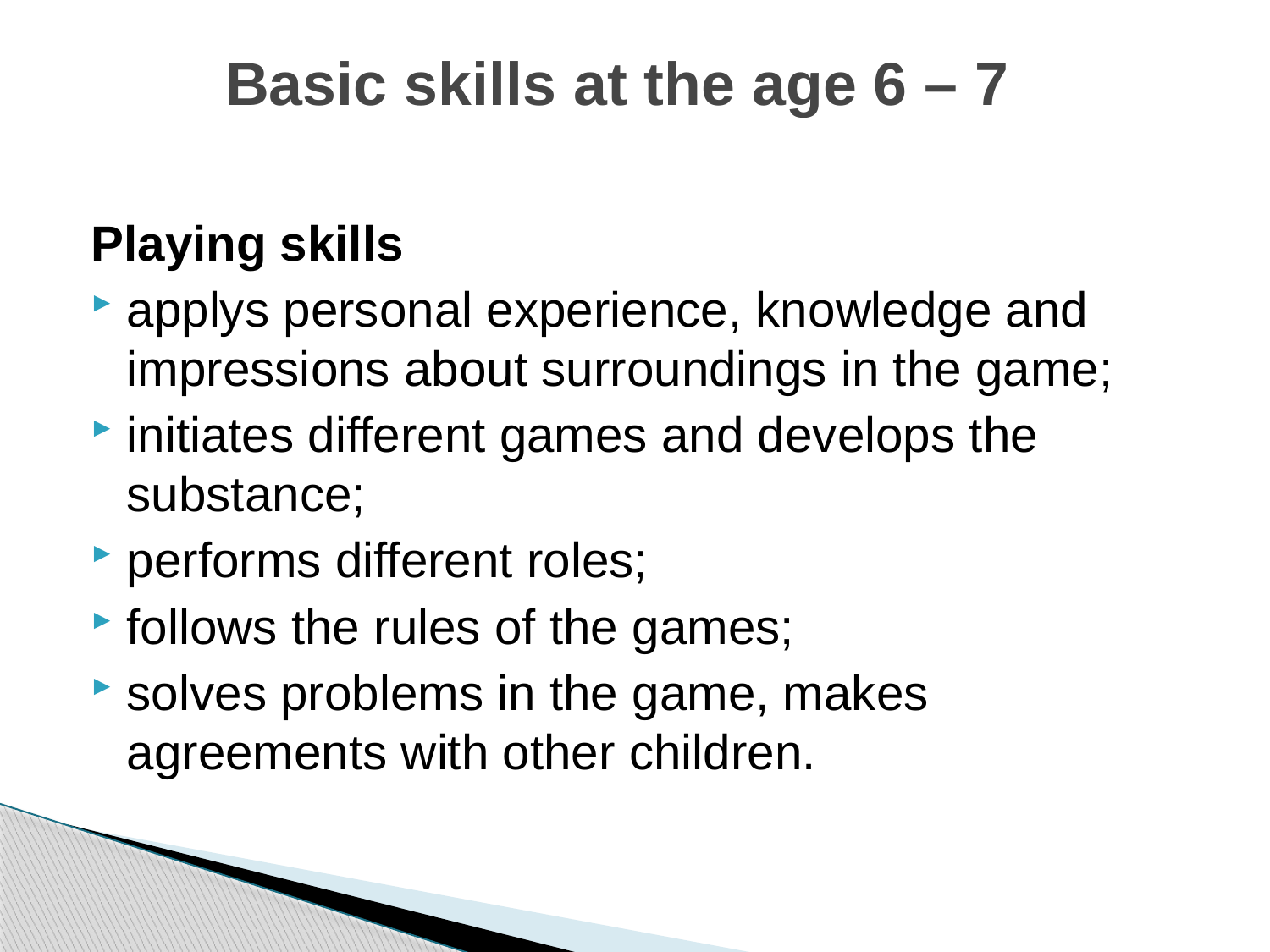

# Basic skills at the age 6 – 7
Playing skills
applys personal experience, knowledge and impressions about surroundings in the game;
initiates different games and develops the substance;
performs different roles;
follows the rules of the games;
solves problems in the game, makes agreements with other children.